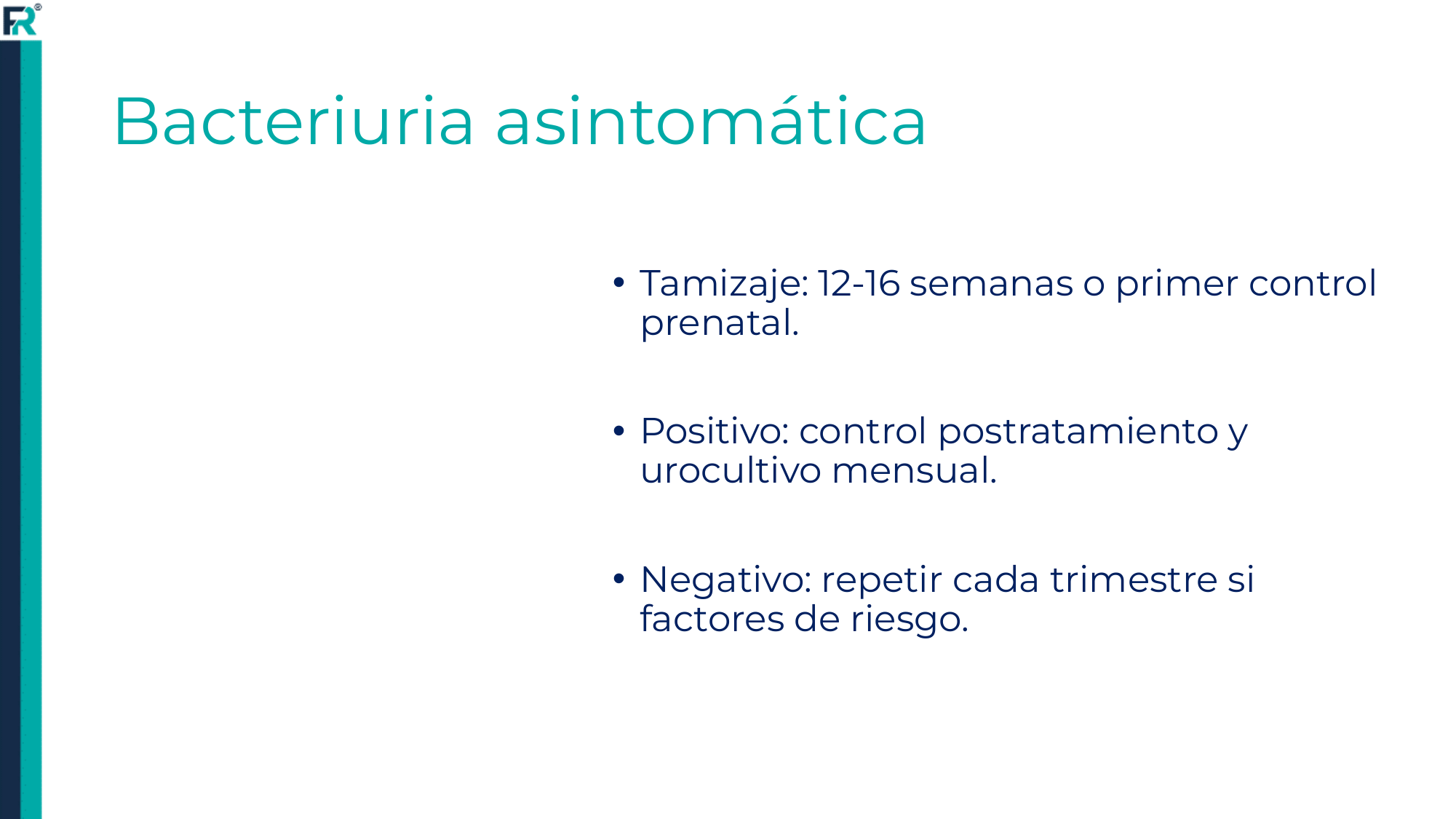

# Bacteriuria asintomática
Tamizaje: 12-16 semanas o primer control prenatal.

Positivo: control postratamiento y urocultivo mensual.

Negativo: repetir cada trimestre si factores de riesgo.